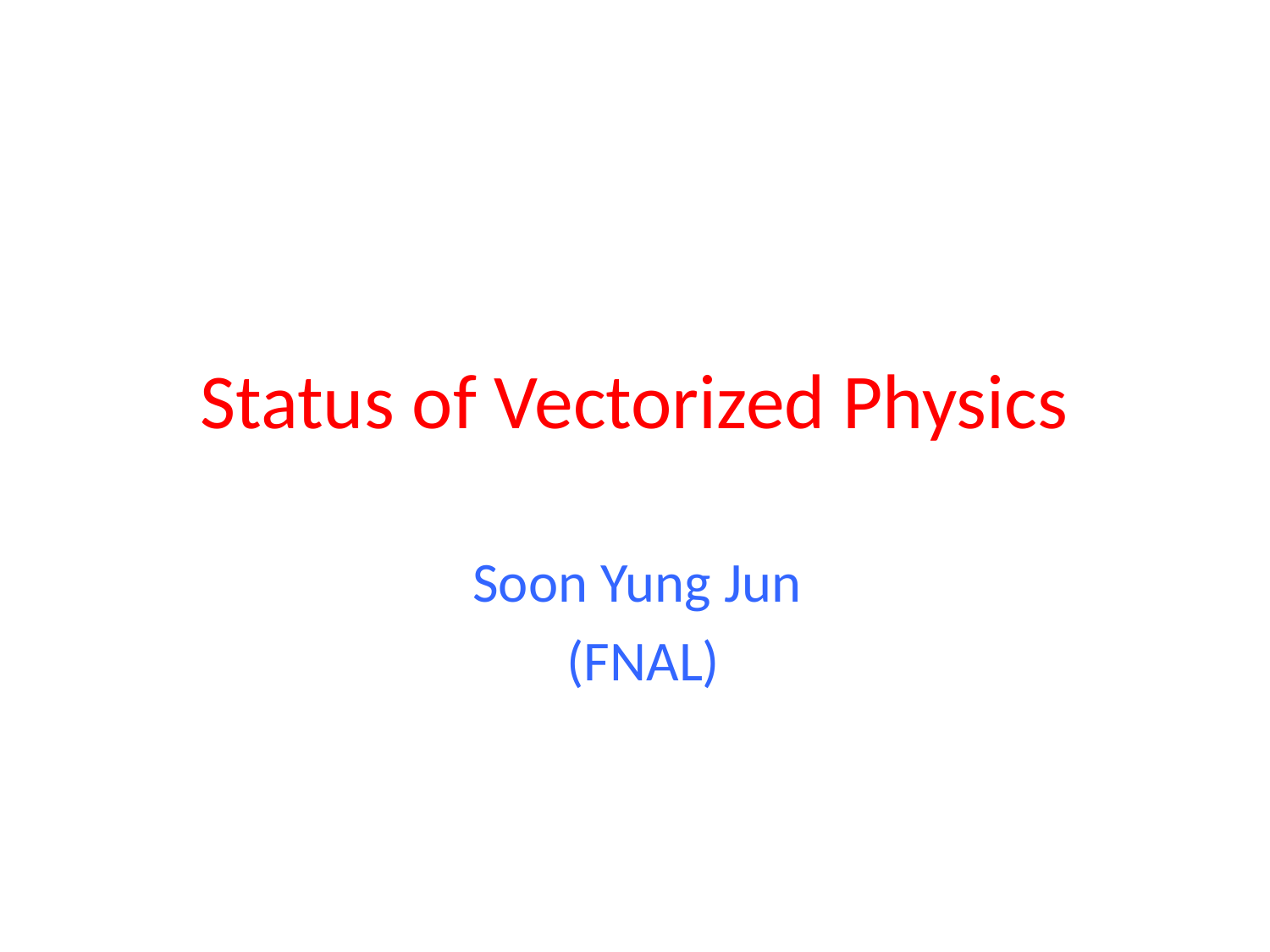

# Status of Vectorized Physics
Soon Yung Jun
(FNAL)